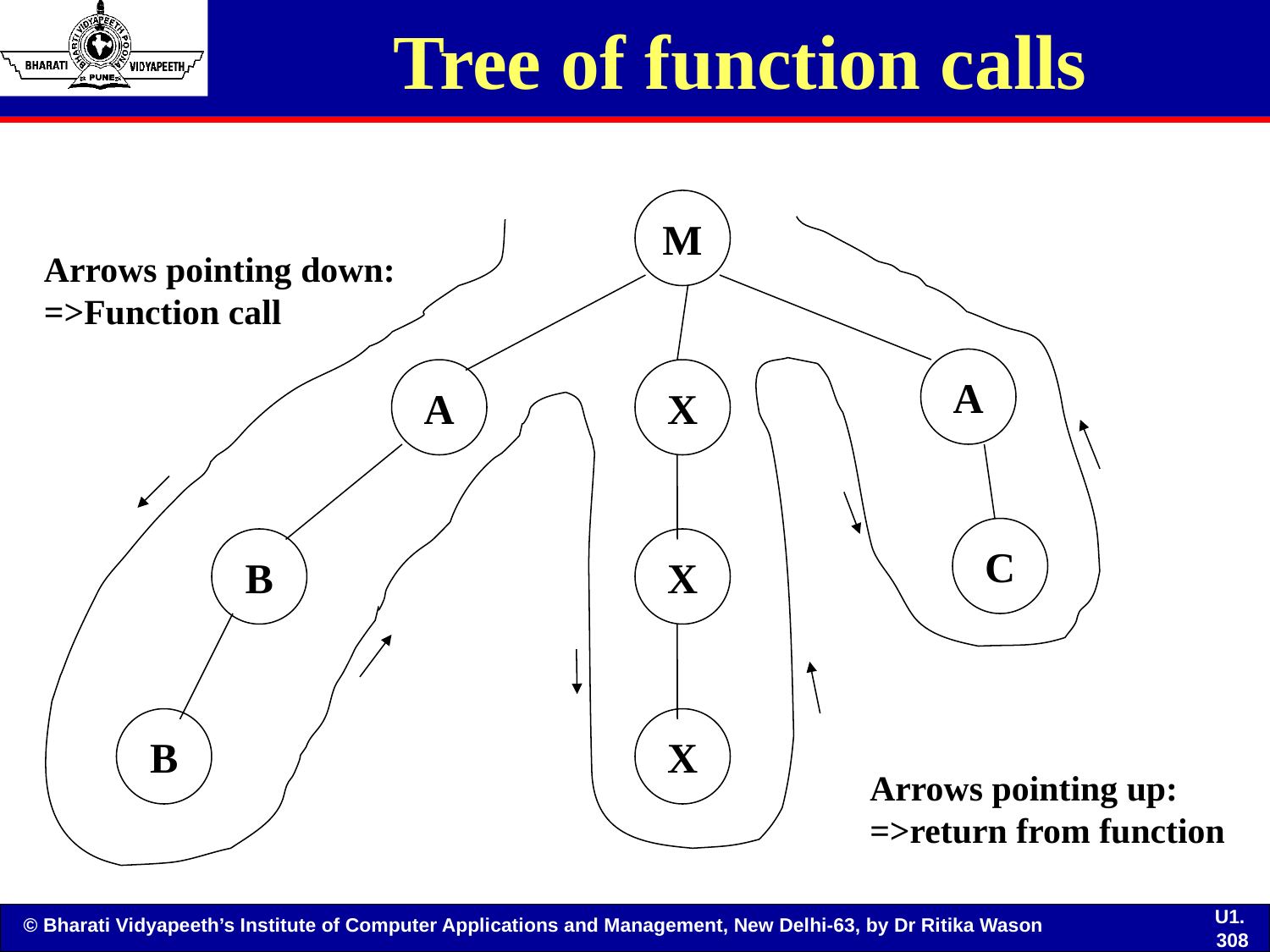

# Tree of function calls
M

Arrows pointing down:
=>Function call

A
A
X

C
B
X

B
X
Arrows pointing up:
=>return from function